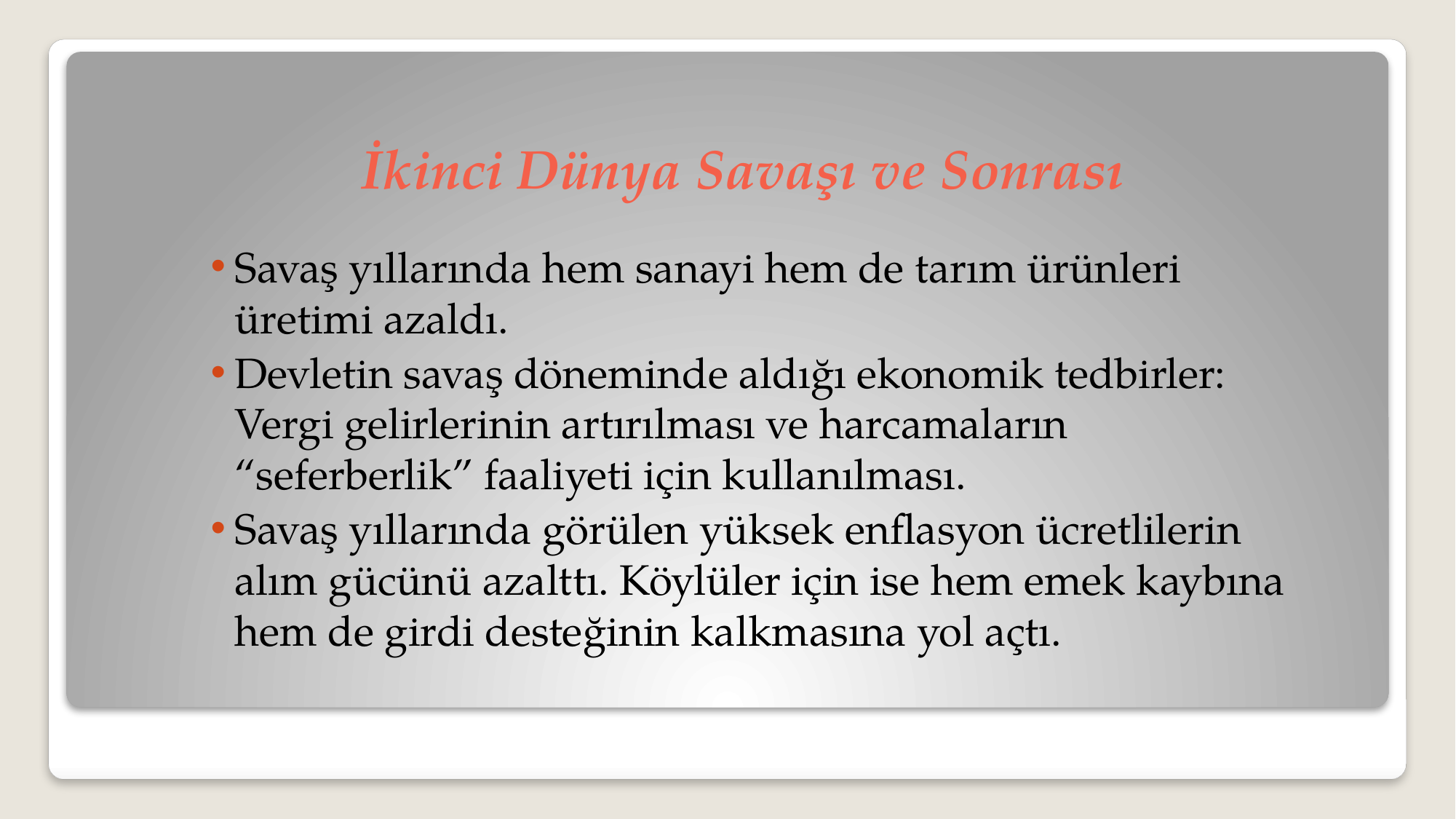

# İkinci Dünya Savaşı ve Sonrası
Savaş yıllarında hem sanayi hem de tarım ürünleri üretimi azaldı.
Devletin savaş döneminde aldığı ekonomik tedbirler: Vergi gelirlerinin artırılması ve harcamaların “seferberlik” faaliyeti için kullanılması.
Savaş yıllarında görülen yüksek enflasyon ücretlilerin alım gücünü azalttı. Köylüler için ise hem emek kaybına hem de girdi desteğinin kalkmasına yol açtı.